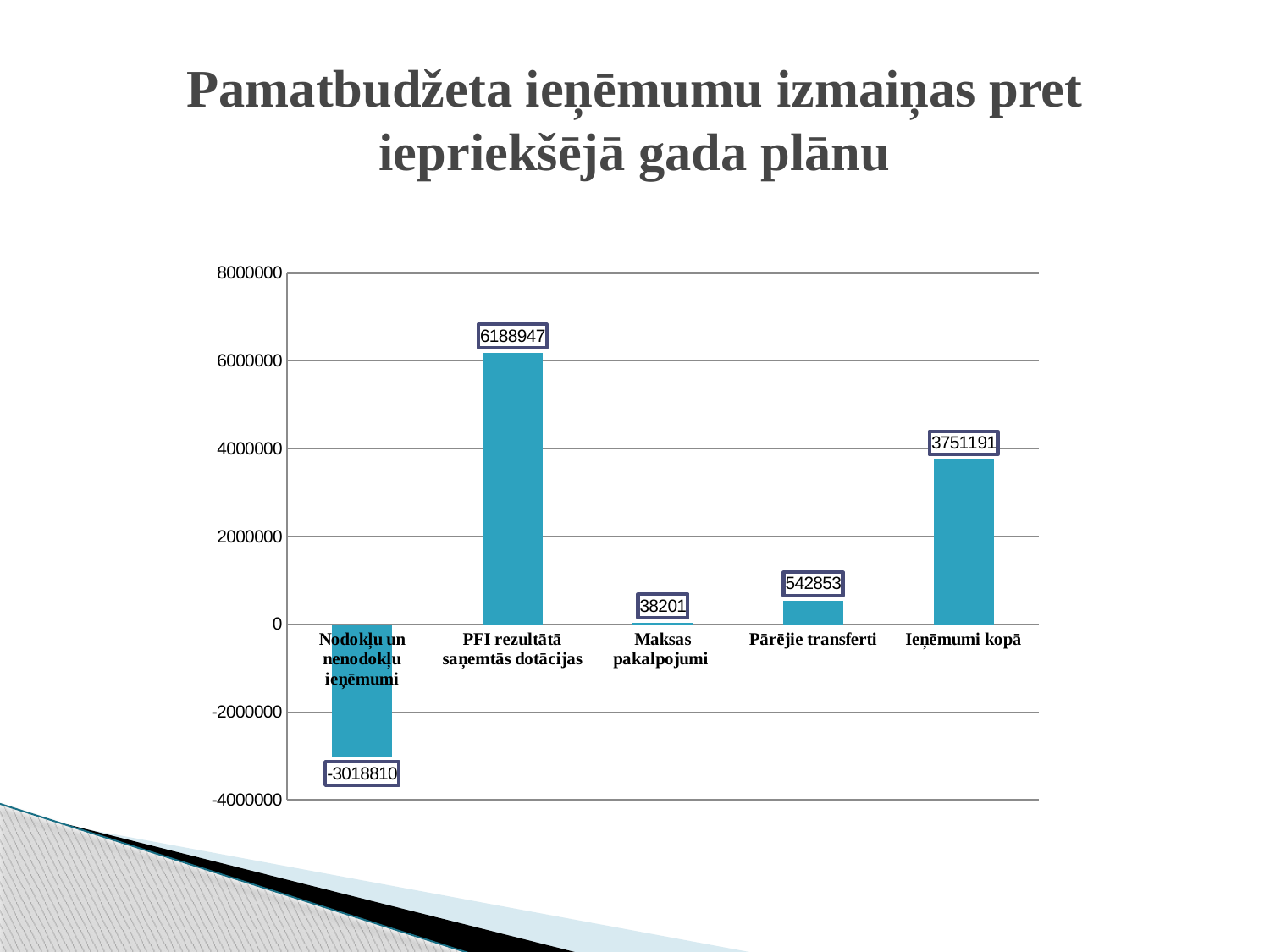

# Pamatbudžeta ieņēmumu izmaiņas pret iepriekšējā gada plānu

### Chart

| Category |
|---|

### Chart

| Category |  |
|---|---|
| Nodokļu un nenodokļu ieņēmumi | -3018810.0 |
| PFI rezultātā saņemtās dotācijas | 6188947.0 |
| Maksas pakalpojumi  | 38201.0 |
| Pārējie transferti | 542853.0 |
| Ieņēmumi kopā | 3751191.0 |